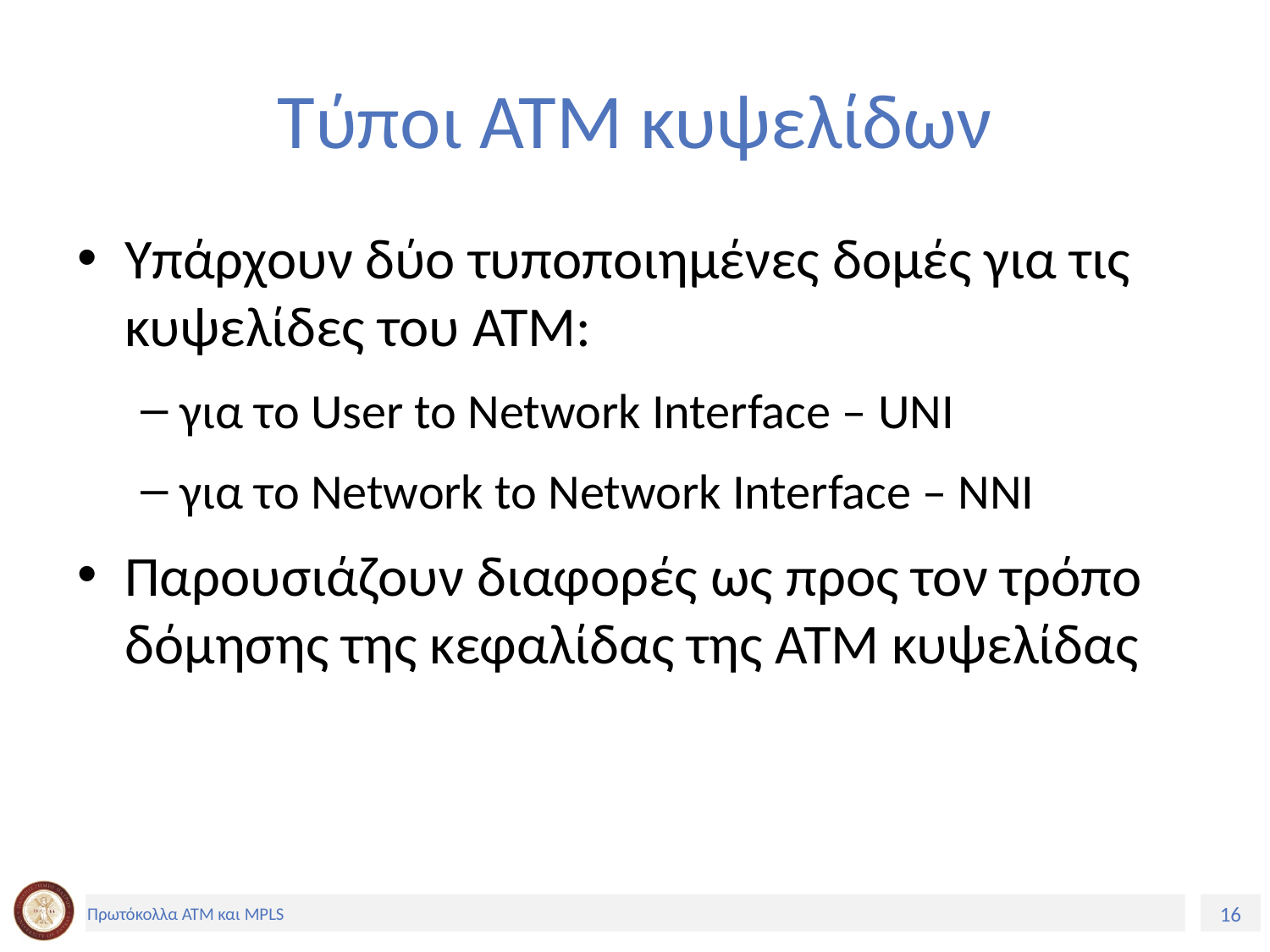

# Τύποι ΑΤΜ κυψελίδων
Υπάρχουν δύο τυποποιημένες δομές για τις κυψελίδες του ΑΤΜ:
για το User to Network Interface – UNI
για το Network to Network Interface – NNI
Παρουσιάζουν διαφορές ως προς τον τρόπο δόμησης της κεφαλίδας της ATM κυψελίδας